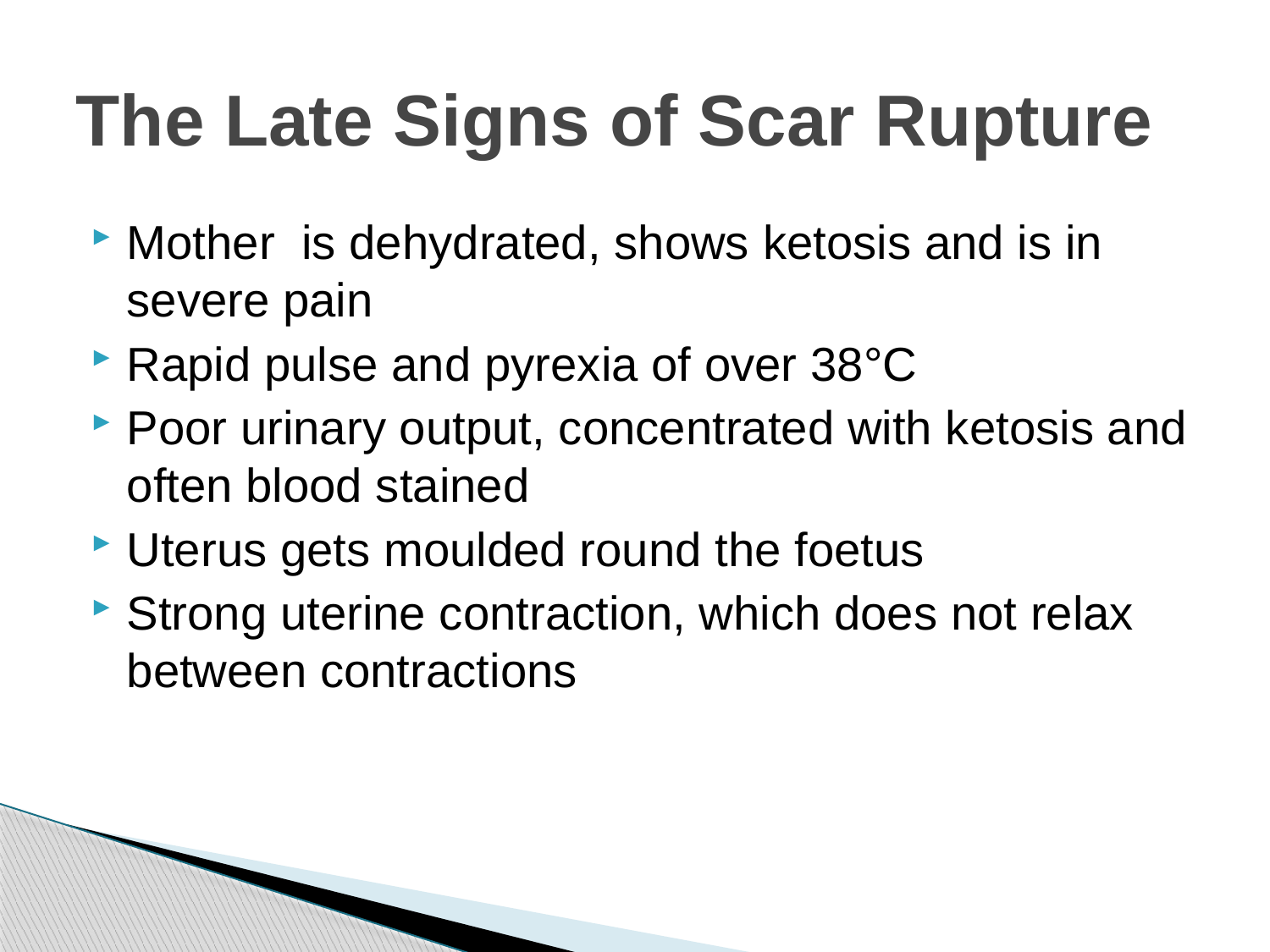

# The Late Signs of Scar Rupture
Mother  is dehydrated, shows ketosis and is in severe pain
Rapid pulse and pyrexia of over 38°C
Poor urinary output, concentrated with ketosis and often blood stained
Uterus gets moulded round the foetus
Strong uterine contraction, which does not relax between contractions